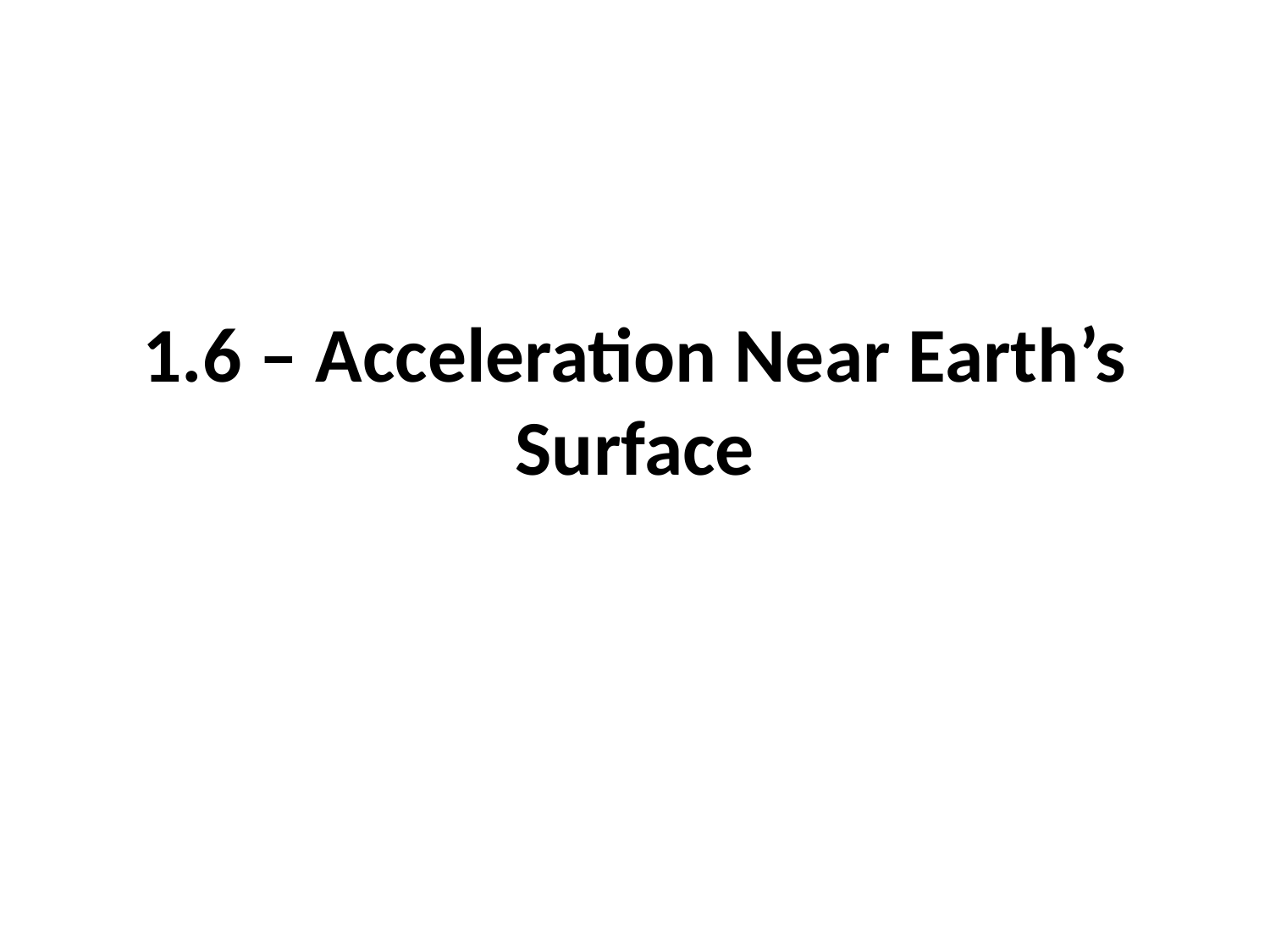

# 1.6 – Acceleration Near Earth’s Surface